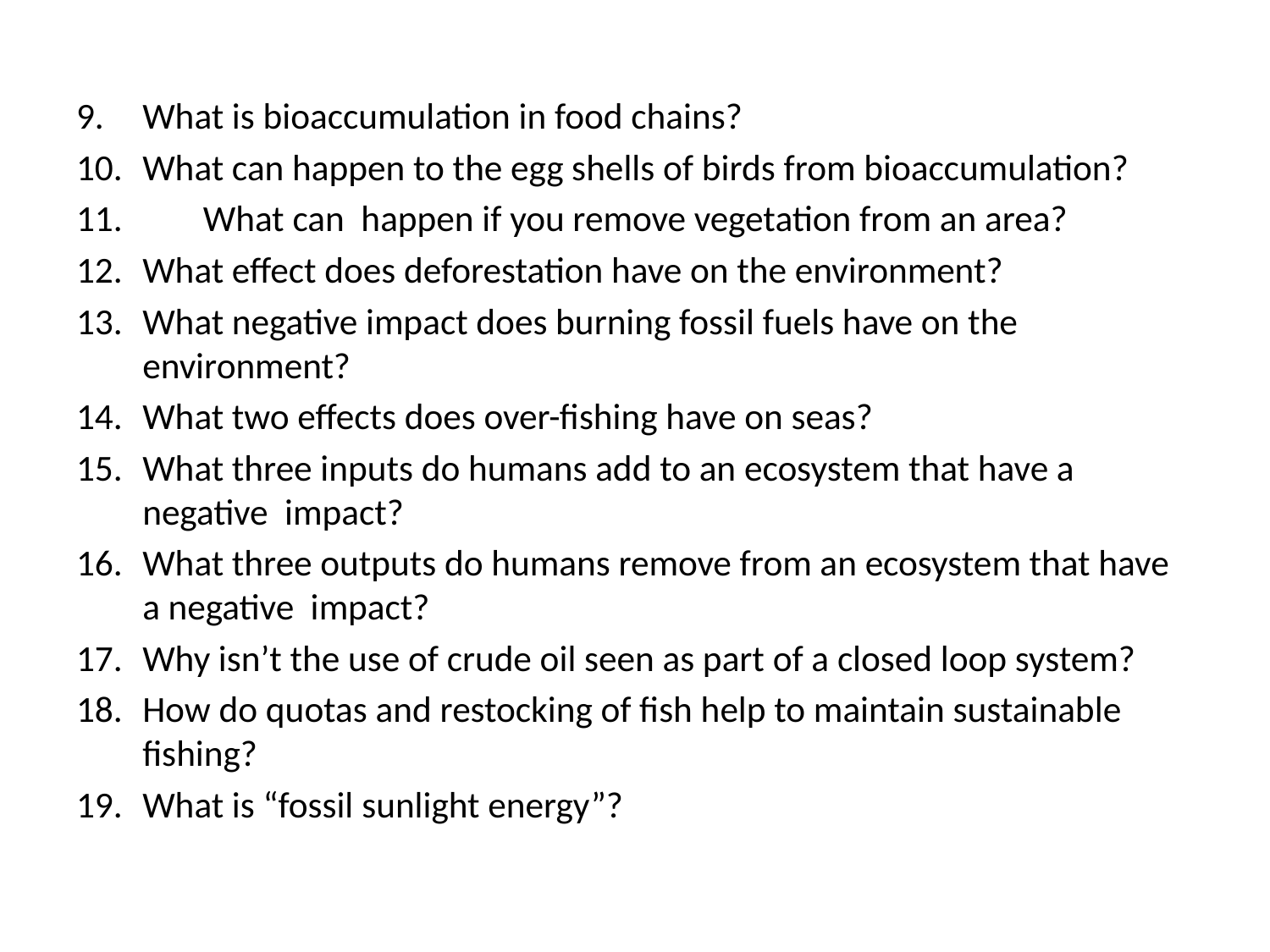

#
What is bioaccumulation in food chains?
What can happen to the egg shells of birds from bioaccumulation?
11.	What can  happen if you remove vegetation from an area?
12.	What effect does deforestation have on the environment?
13.	What negative impact does burning fossil fuels have on the environment?
14.	What two effects does over-fishing have on seas?
What three inputs do humans add to an ecosystem that have a negative  impact?
What three outputs do humans remove from an ecosystem that have a negative  impact?
Why isn’t the use of crude oil seen as part of a closed loop system?
How do quotas and restocking of fish help to maintain sustainable fishing?
What is “fossil sunlight energy”?